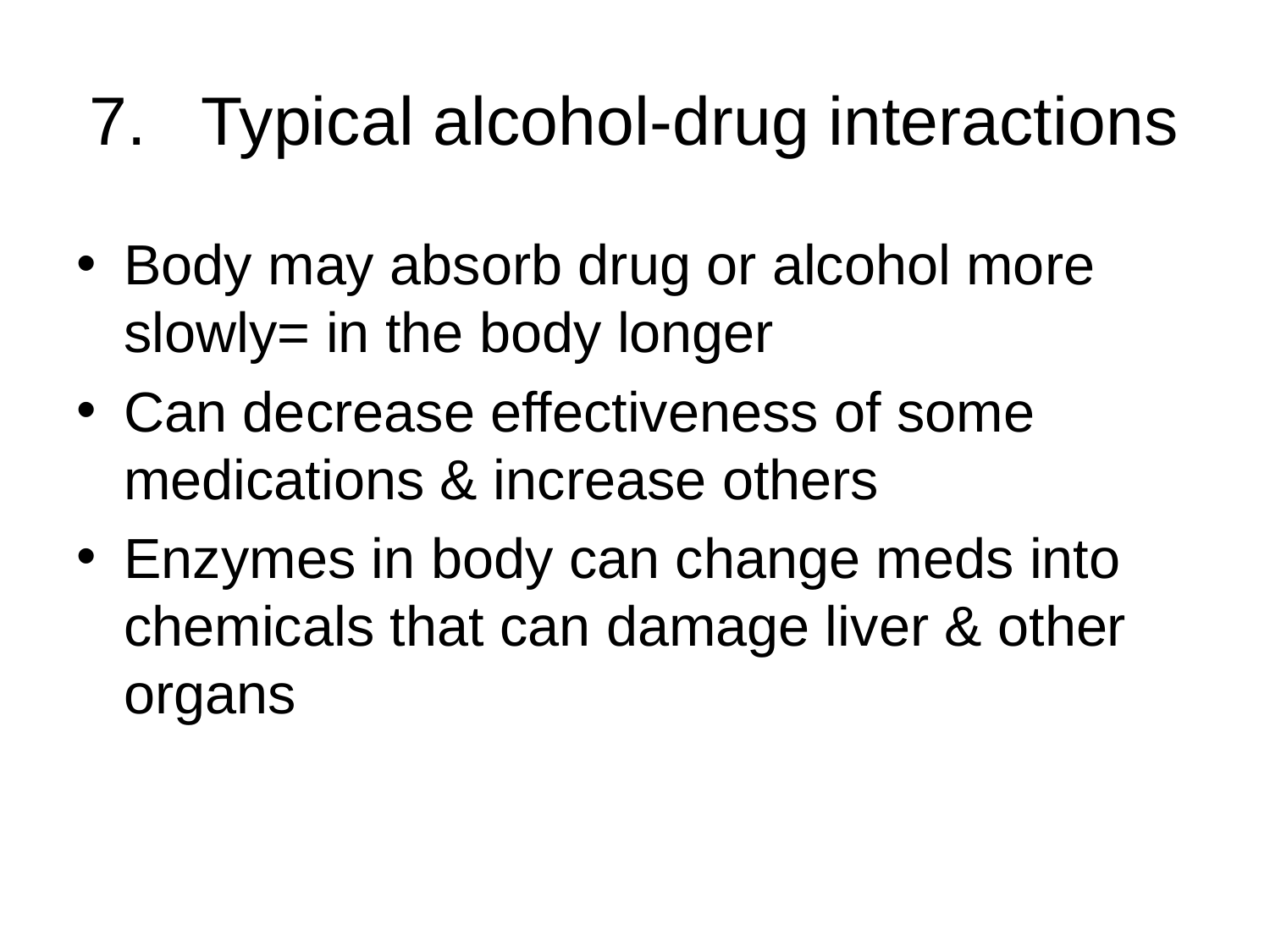

# 7.	Typical alcohol-drug interactions
Body may absorb drug or alcohol more slowly= in the body longer
Can decrease effectiveness of some medications & increase others
Enzymes in body can change meds into chemicals that can damage liver & other organs